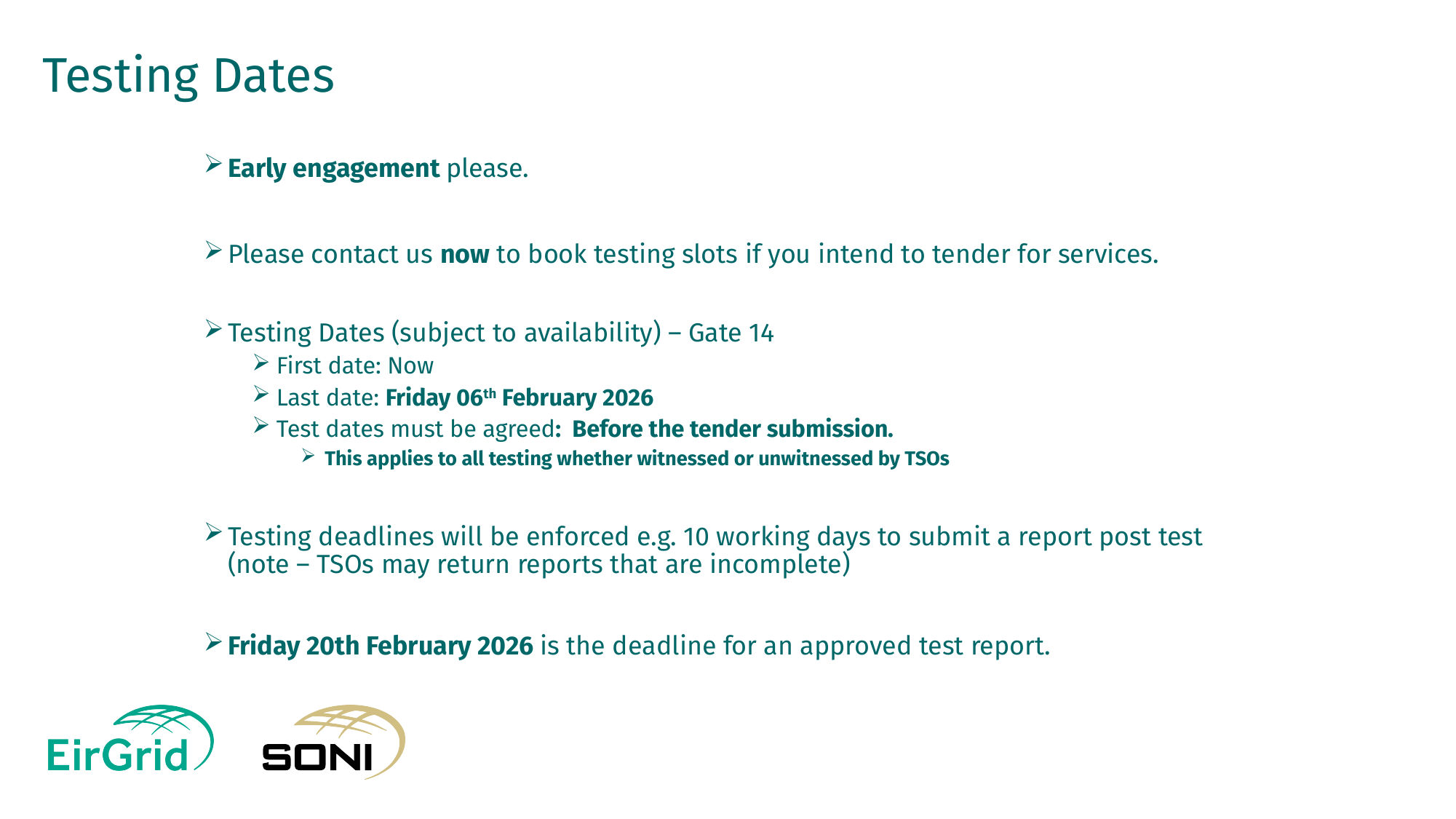

# Testing Dates
Early engagement please.

Please contact us now to book testing slots if you intend to tender for services.

Testing Dates (subject to availability) – Gate 14
First date: Now
Last date: Friday 06th February 2026
Test dates must be agreed:  Before the tender submission.
This applies to all testing whether witnessed or unwitnessed by TSOs

Testing deadlines will be enforced e.g. 10 working days to submit a report post test (note – TSOs may return reports that are incomplete)

Friday 20th February 2026 is the deadline for an approved test report.